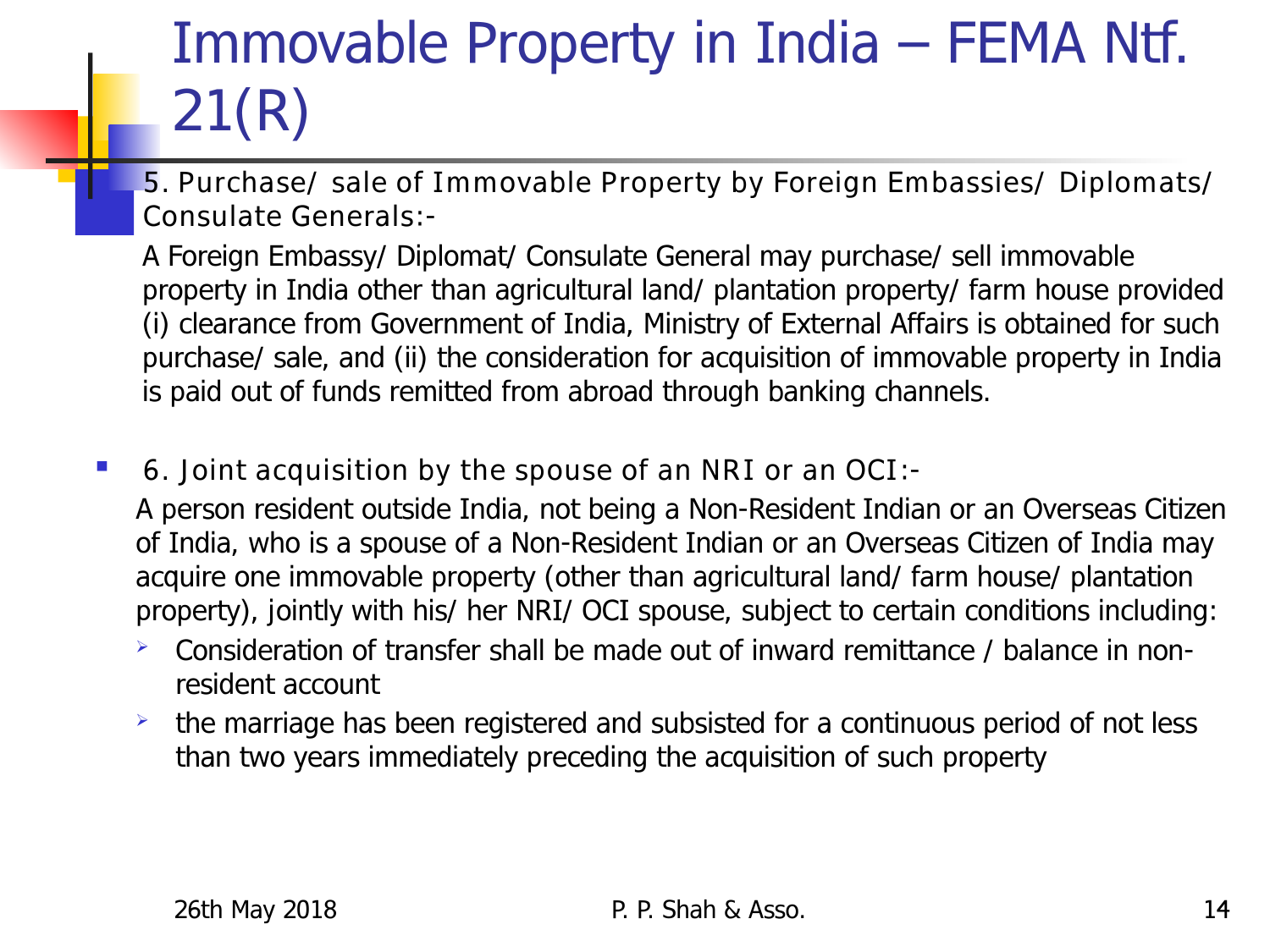

# Immovable Property in India – FEMA Ntf. 21(R)
5. Purchase/ sale of Immovable Property by Foreign Embassies/ Diplomats/ Consulate Generals:-
A Foreign Embassy/ Diplomat/ Consulate General may purchase/ sell immovable property in India other than agricultural land/ plantation property/ farm house provided (i) clearance from Government of India, Ministry of External Affairs is obtained for such purchase/ sale, and (ii) the consideration for acquisition of immovable property in India is paid out of funds remitted from abroad through banking channels.

6. Joint acquisition by the spouse of an NRI or an OCI:-
A person resident outside India, not being a Non-Resident Indian or an Overseas Citizen of India, who is a spouse of a Non-Resident Indian or an Overseas Citizen of India may acquire one immovable property (other than agricultural land/ farm house/ plantation property), jointly with his/ her NRI/ OCI spouse, subject to certain conditions including:
Consideration of transfer shall be made out of inward remittance / balance in non-resident account
the marriage has been registered and subsisted for a continuous period of not less than two years immediately preceding the acquisition of such property
26th May 2018
P. P. Shah & Asso.
14